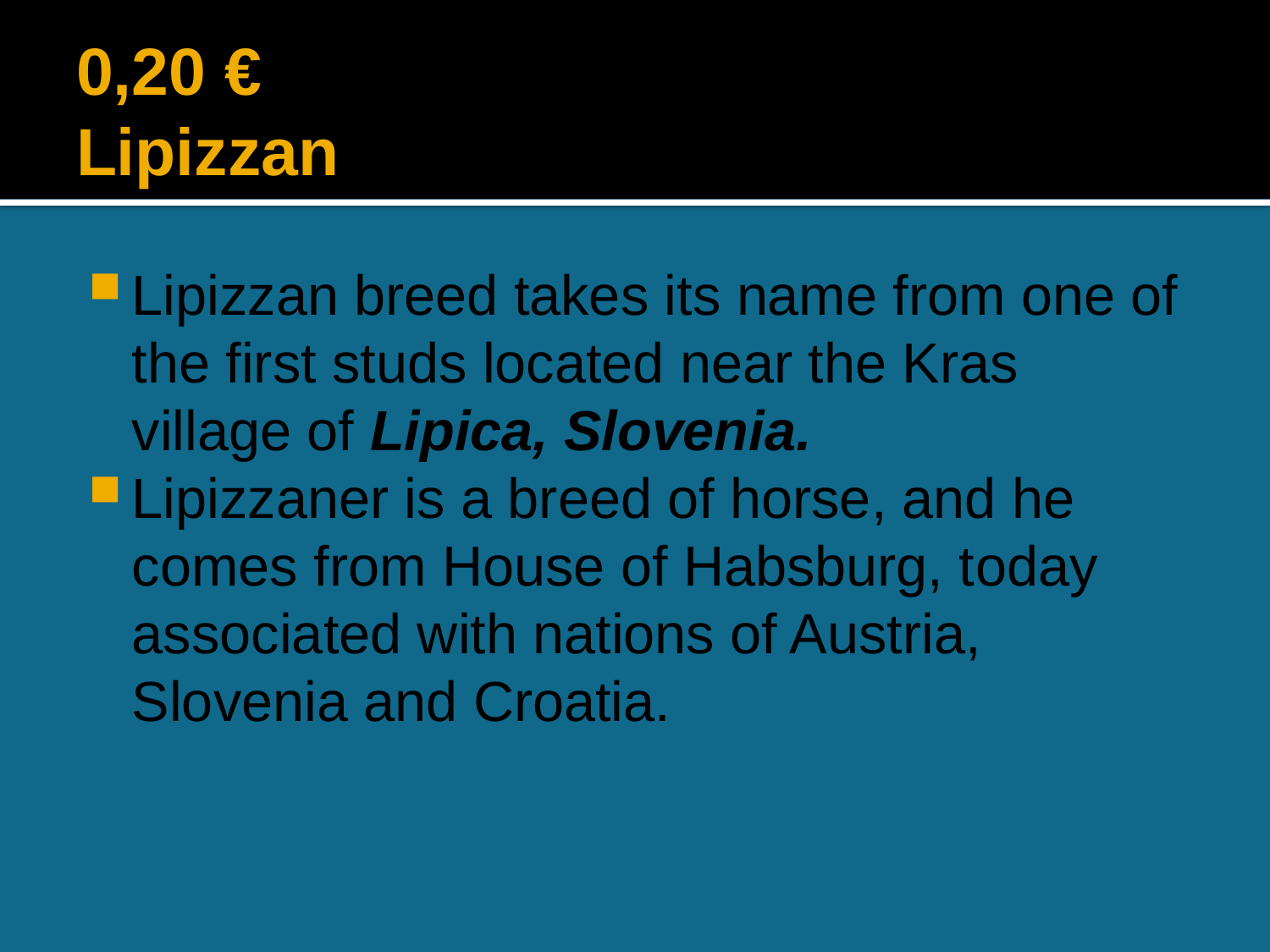

# 0,20 € Lipizzan
Lipizzan breed takes its name from one of the first studs located near the Kras village of Lipica, Slovenia.
Lipizzaner is a breed of horse, and he comes from House of Habsburg, today associated with nations of Austria, Slovenia and Croatia.